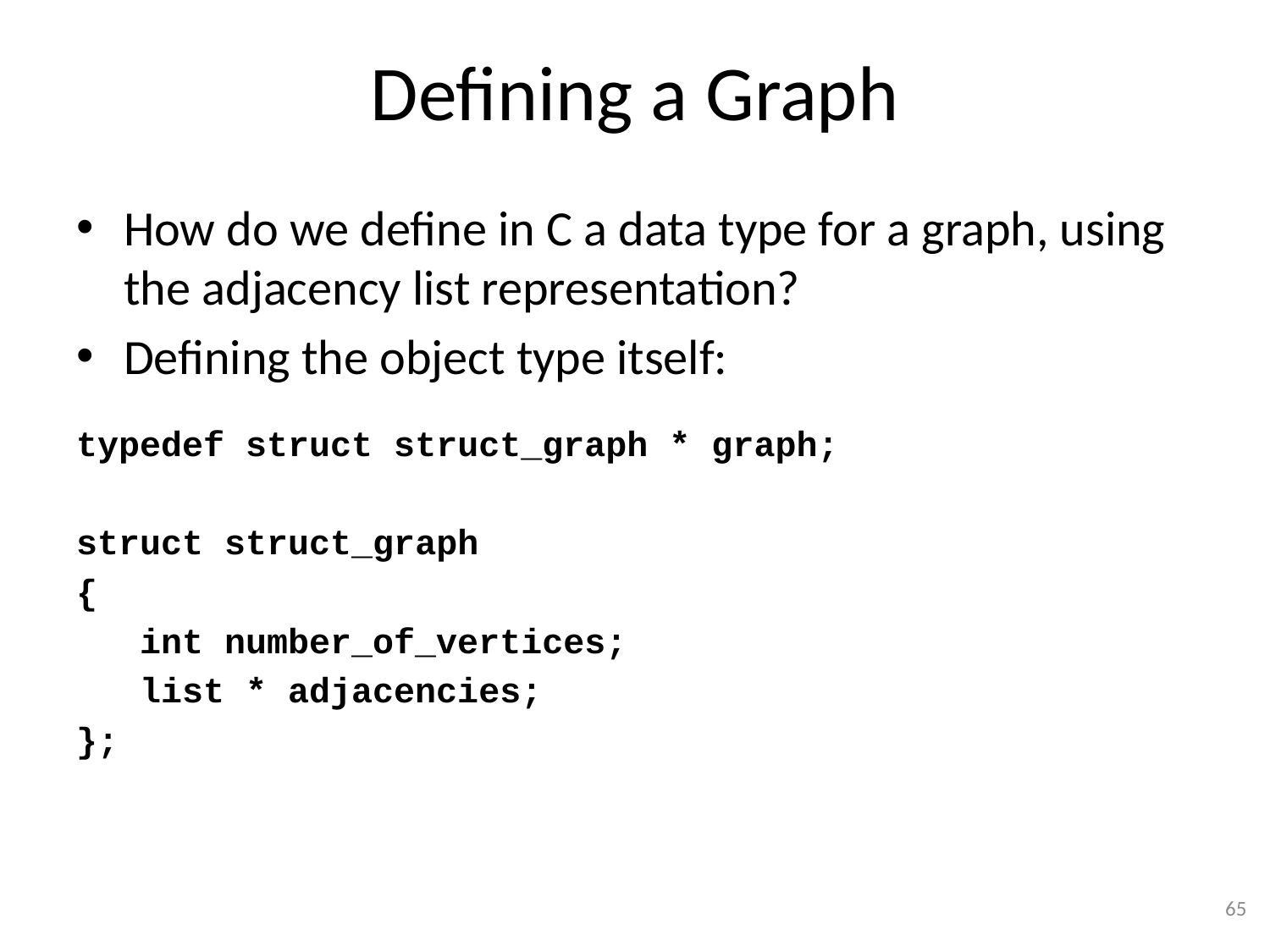

# Defining a Graph
How do we define in C a data type for a graph, using the adjacency list representation?
Defining the object type itself:

typedef struct struct_graph * graph;

struct struct_graph
{
   int number_of_vertices;
   list * adjacencies;
};

65